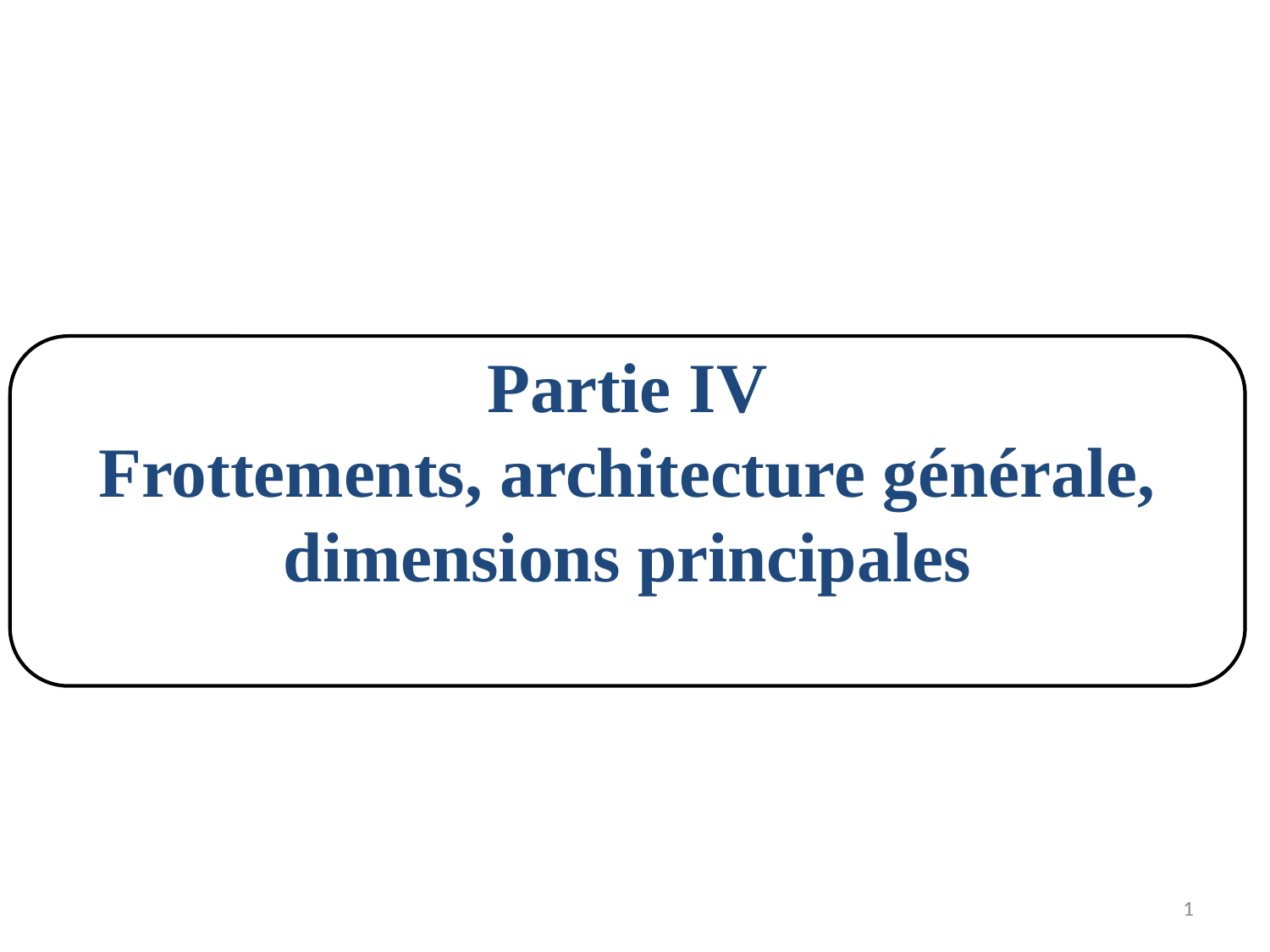

Partie IV
Frottements, architecture générale, dimensions principales

1